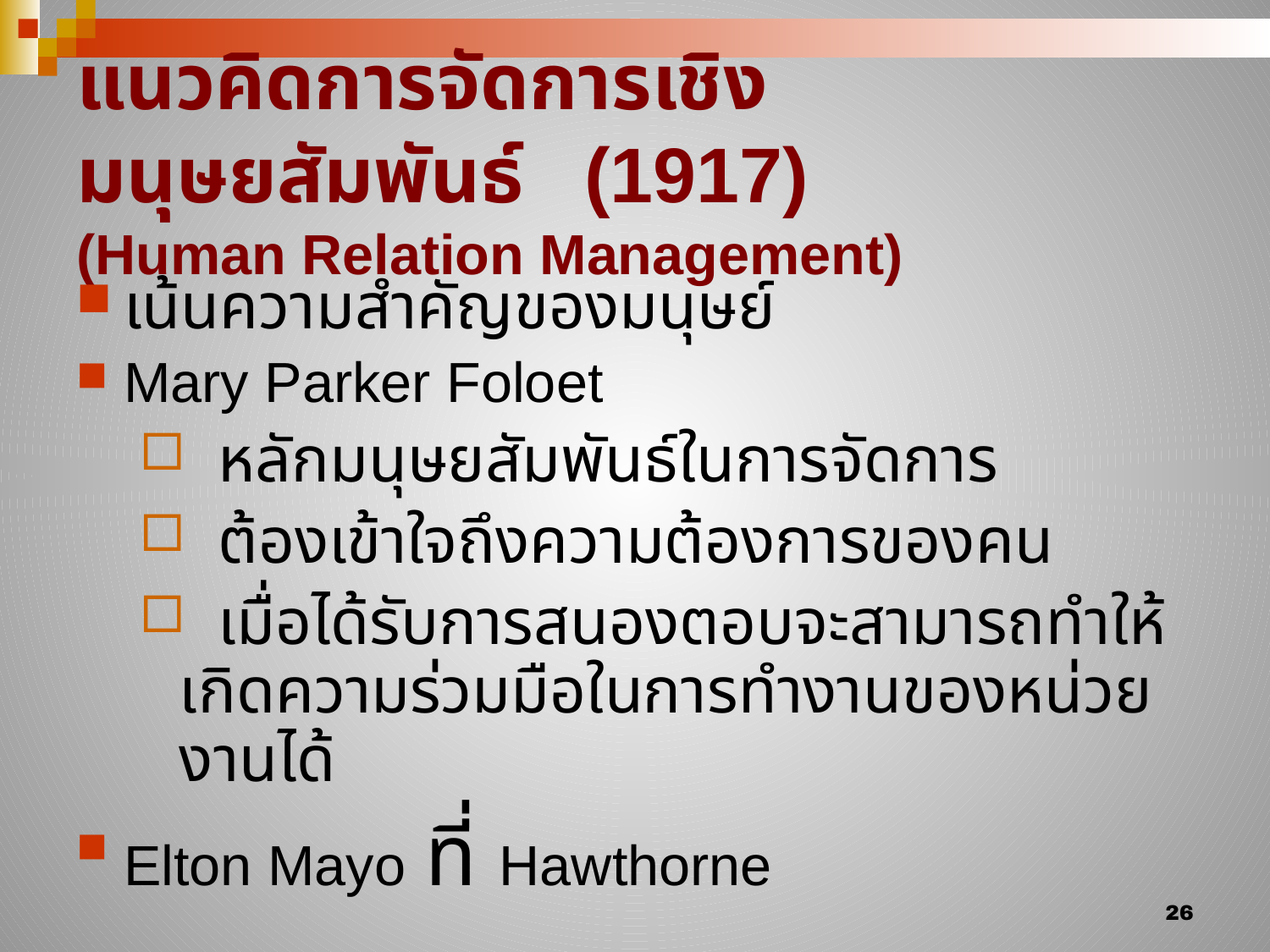

# แนวคิดการจัดการเชิงมนุษยสัมพันธ์   (1917) (Human Relation Management)
เน้นความสำคัญของมนุษย์
Mary Parker Foloet
  หลักมนุษยสัมพันธ์ในการจัดการ
  ต้องเข้าใจถึงความต้องการของคน
  เมื่อได้รับการสนองตอบจะสามารถทำให้เกิดความร่วมมือในการทำงานของหน่วยงานได้
Elton Mayo ที่ Hawthorne
26